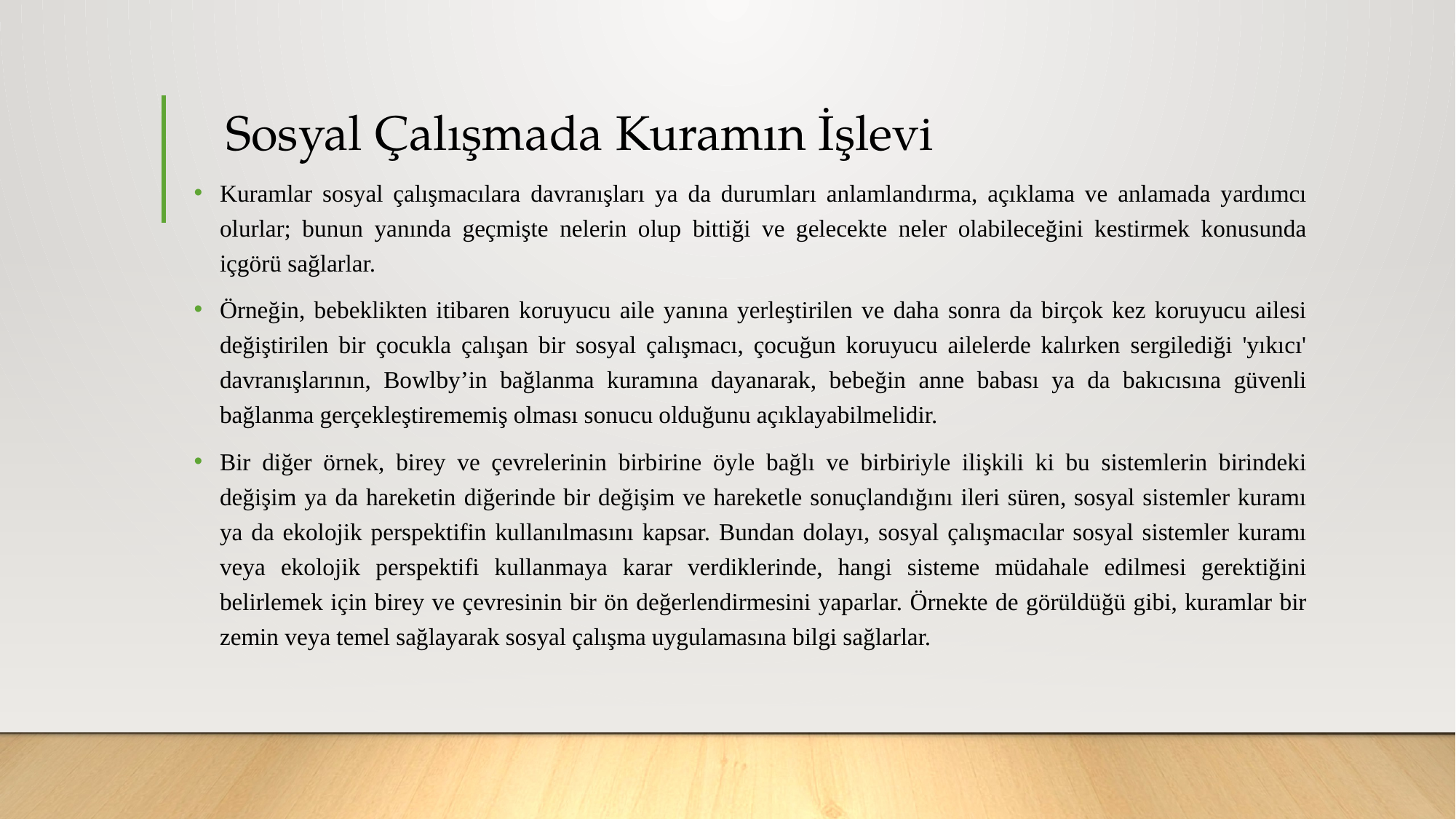

# Sosyal Çalışmada Kuramın İşlevi
Kuramlar sosyal çalışmacılara davranışları ya da durumları anlamlandırma, açıklama ve anlamada yardımcı olurlar; bunun yanında geçmişte nelerin olup bittiği ve gelecekte neler olabileceğini kestirmek konusunda içgörü sağlarlar.
Örneğin, bebeklikten itibaren koruyucu aile yanına yerleştirilen ve daha sonra da birçok kez koruyucu ailesi değiştirilen bir çocukla çalışan bir sosyal çalışmacı, çocuğun koruyucu ailelerde kalırken sergilediği 'yıkıcı' davranışlarının, Bowlby’in bağlanma kuramına dayanarak, bebeğin anne babası ya da bakıcısına güvenli bağlanma gerçekleştirememiş olması sonucu olduğunu açıklayabilmelidir.
Bir diğer örnek, birey ve çevrelerinin birbirine öyle bağlı ve birbiriyle ilişkili ki bu sistemlerin birindeki değişim ya da hareketin diğerinde bir değişim ve hareketle sonuçlandığını ileri süren, sosyal sistemler kuramı ya da ekolojik perspektifin kullanılmasını kapsar. Bundan dolayı, sosyal çalışmacılar sosyal sistemler kuramı veya ekolojik perspektifi kullanmaya karar verdiklerinde, hangi sisteme müdahale edilmesi gerektiğini belirlemek için birey ve çevresinin bir ön değerlendirmesini yaparlar. Örnekte de görüldüğü gibi, kuramlar bir zemin veya temel sağlayarak sosyal çalışma uygulamasına bilgi sağlarlar.